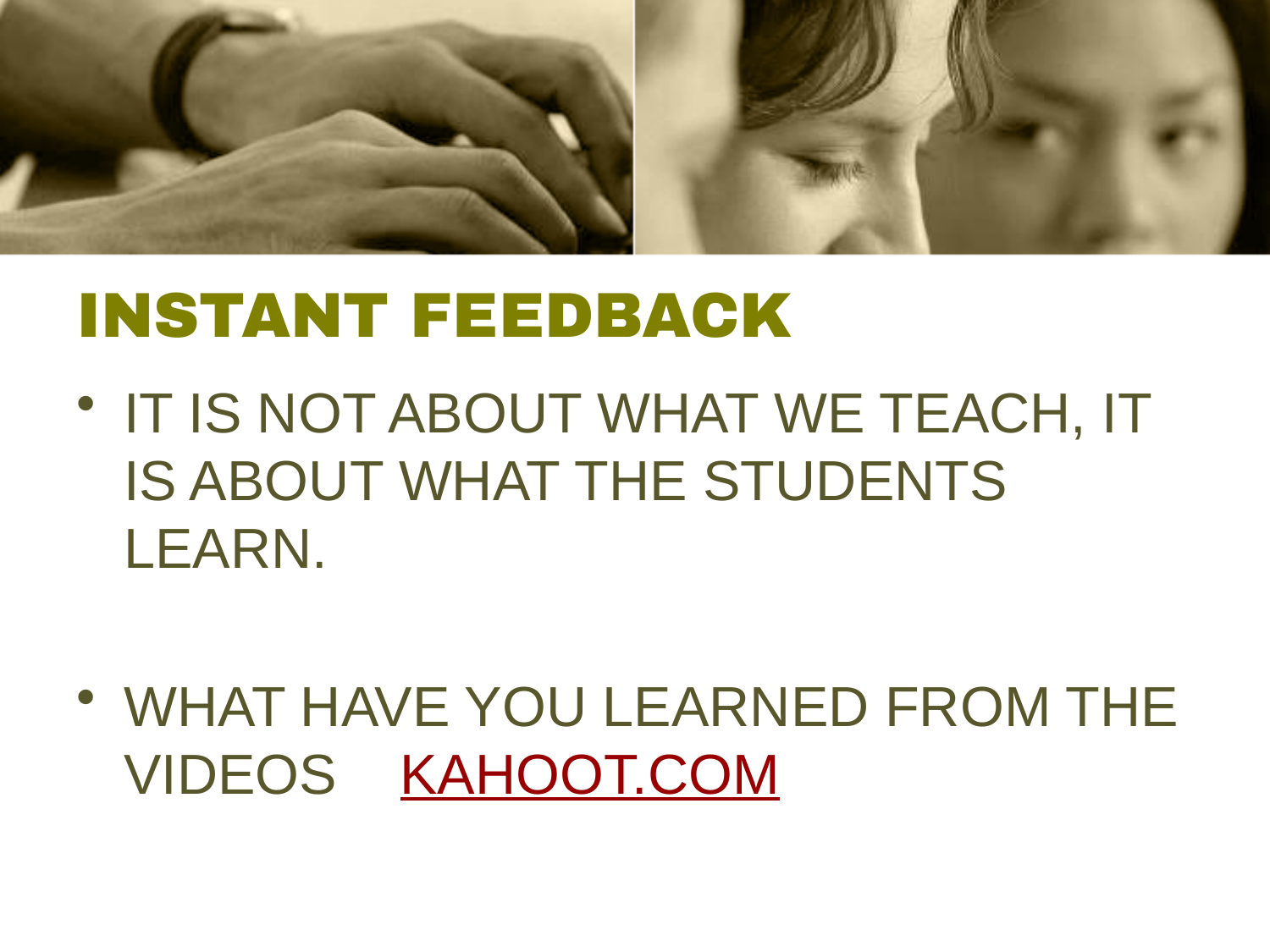

# INSTANT FEEDBACK
IT IS NOT ABOUT WHAT WE TEACH, IT IS ABOUT WHAT THE STUDENTS LEARN.

WHAT HAVE YOU LEARNED FROM THE VIDEOS    KAHOOT.COM